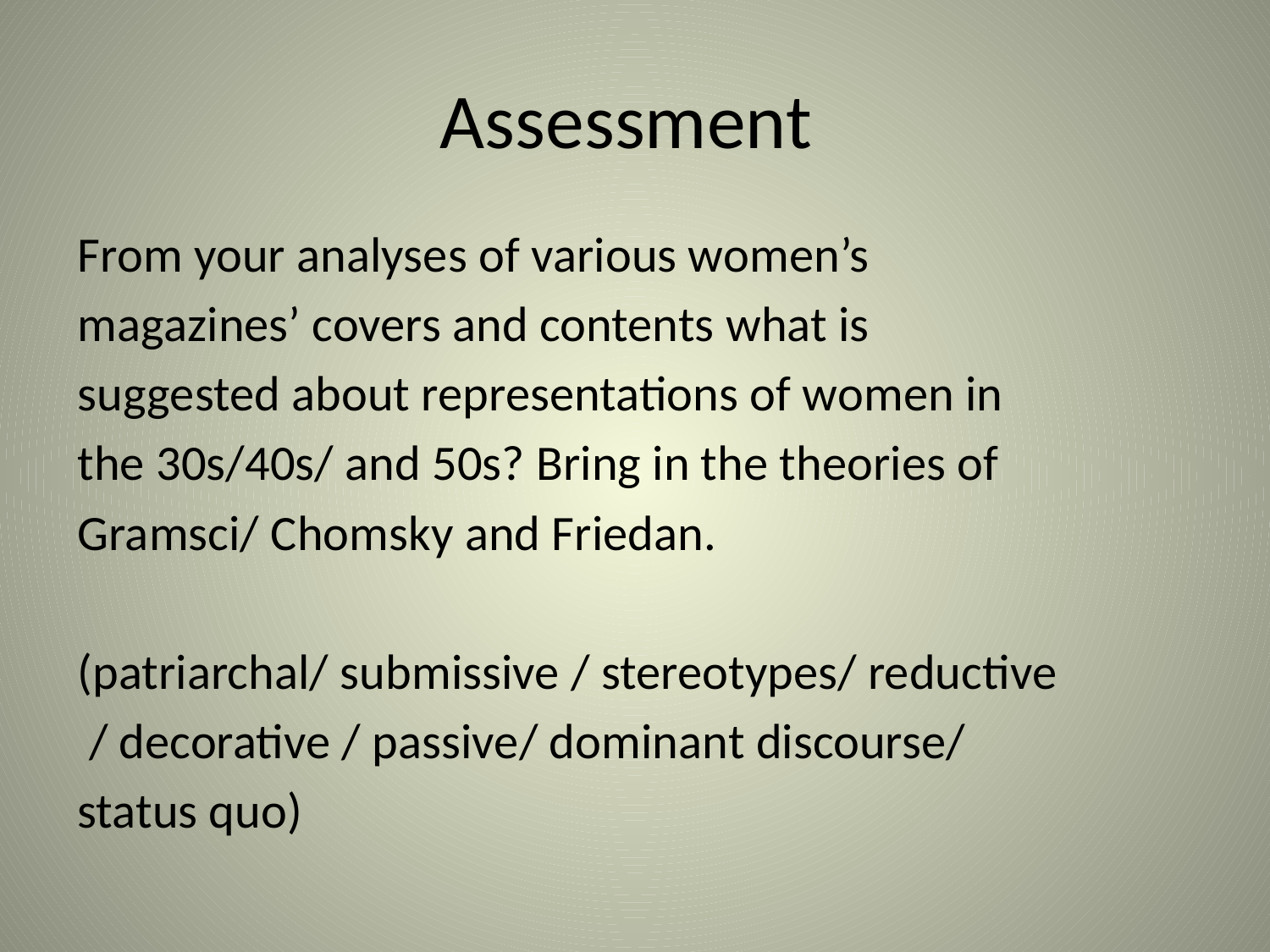

# Assessment
From your analyses of various women’s
magazines’ covers and contents what is
suggested about representations of women in
the 30s/40s/ and 50s? Bring in the theories of
Gramsci/ Chomsky and Friedan.

(patriarchal/ submissive / stereotypes/ reductive
 / decorative / passive/ dominant discourse/
status quo)